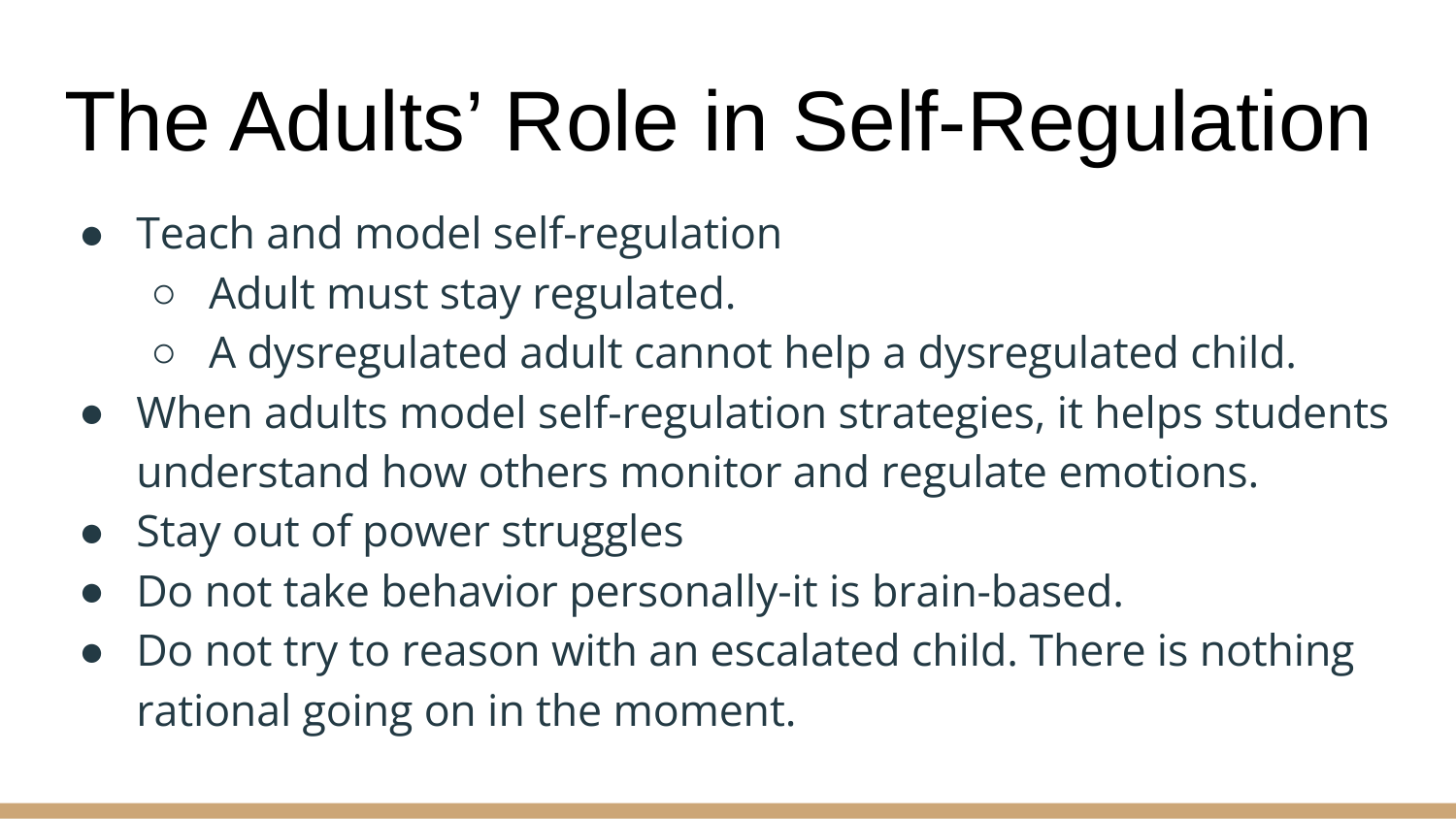

# The Adults’ Role in Self-Regulation
Teach and model self-regulation
Adult must stay regulated.
A dysregulated adult cannot help a dysregulated child.
When adults model self-regulation strategies, it helps students understand how others monitor and regulate emotions.
Stay out of power struggles
Do not take behavior personally-it is brain-based.
Do not try to reason with an escalated child. There is nothing rational going on in the moment.